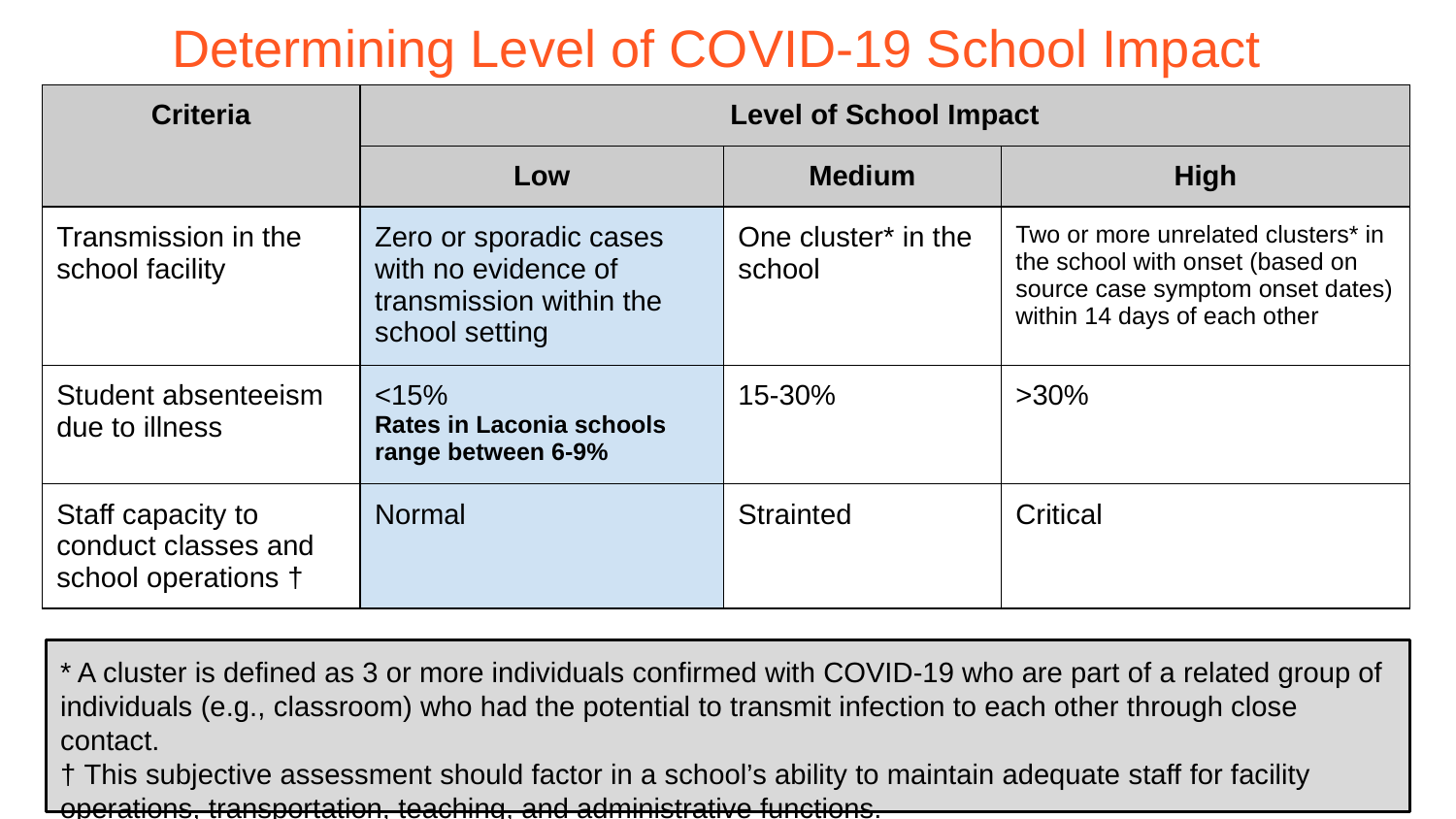

# Determining Level of COVID-19 School Impact
| Criteria | Level of School Impact |  |  |
| --- | --- | --- | --- |
|  | Low | Medium | High |
| Transmission in the school facility | Zero or sporadic cases with no evidence of transmission within the school setting | One cluster\* in the school | Two or more unrelated clusters\* in the school with onset (based on source case symptom onset dates) within 14 days of each other |
| Student absenteeism due to illness | <15% Rates in Laconia schools range between 6-9% | 15-30% | >30% |
| Staff capacity to conduct classes and school operations † | Normal | Strainted | Critical |
* A cluster is defined as 3 or more individuals confirmed with COVID-19 who are part of a related group of individuals (e.g., classroom) who had the potential to transmit infection to each other through close contact.
† This subjective assessment should factor in a school’s ability to maintain adequate staff for facility operations, transportation, teaching, and administrative functions.